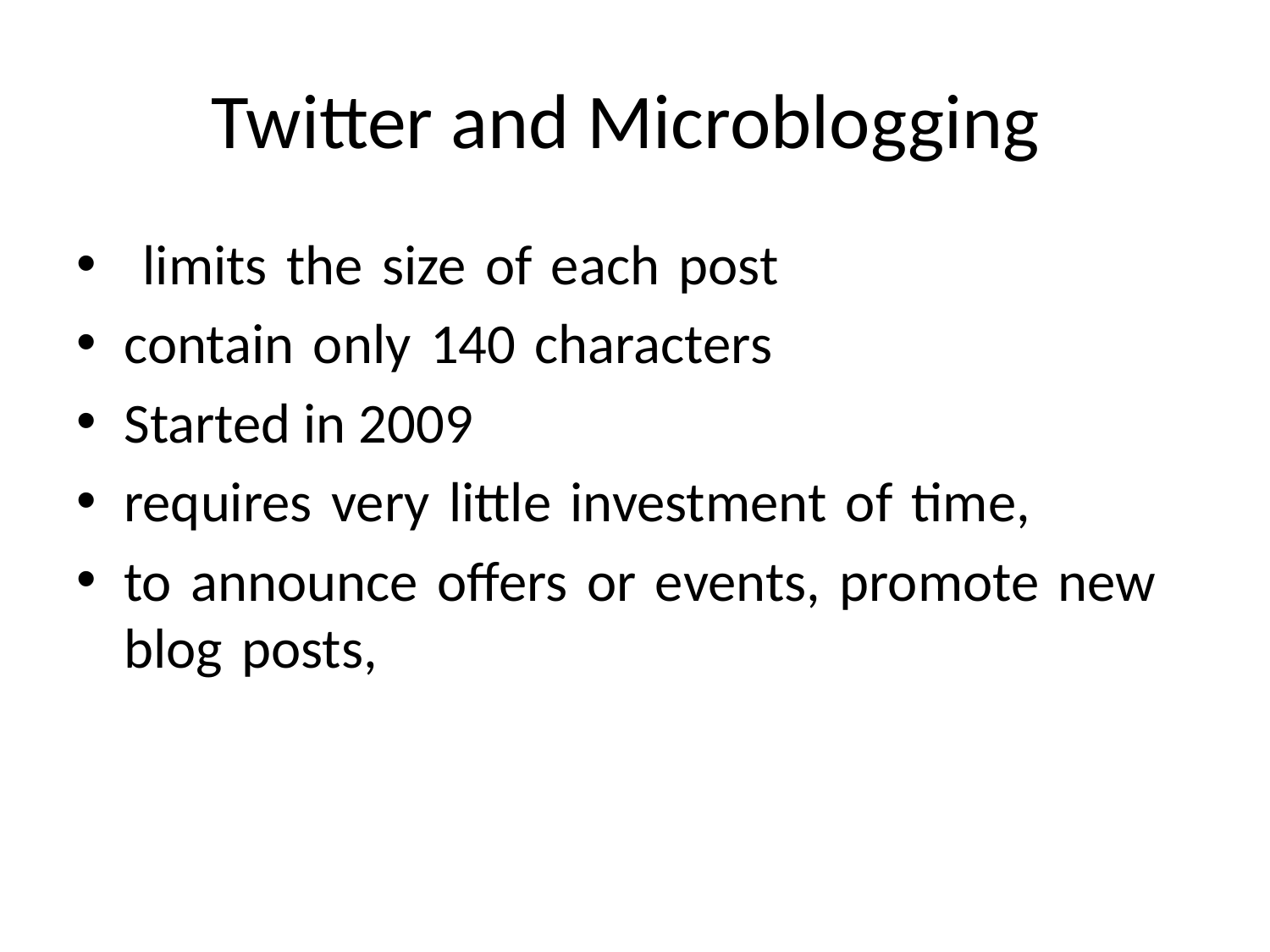

# Twitter and Microblogging
 limits the size of each post
contain only 140 characters
Started in 2009
requires very little investment of time,
to announce offers or events, promote new blog posts,